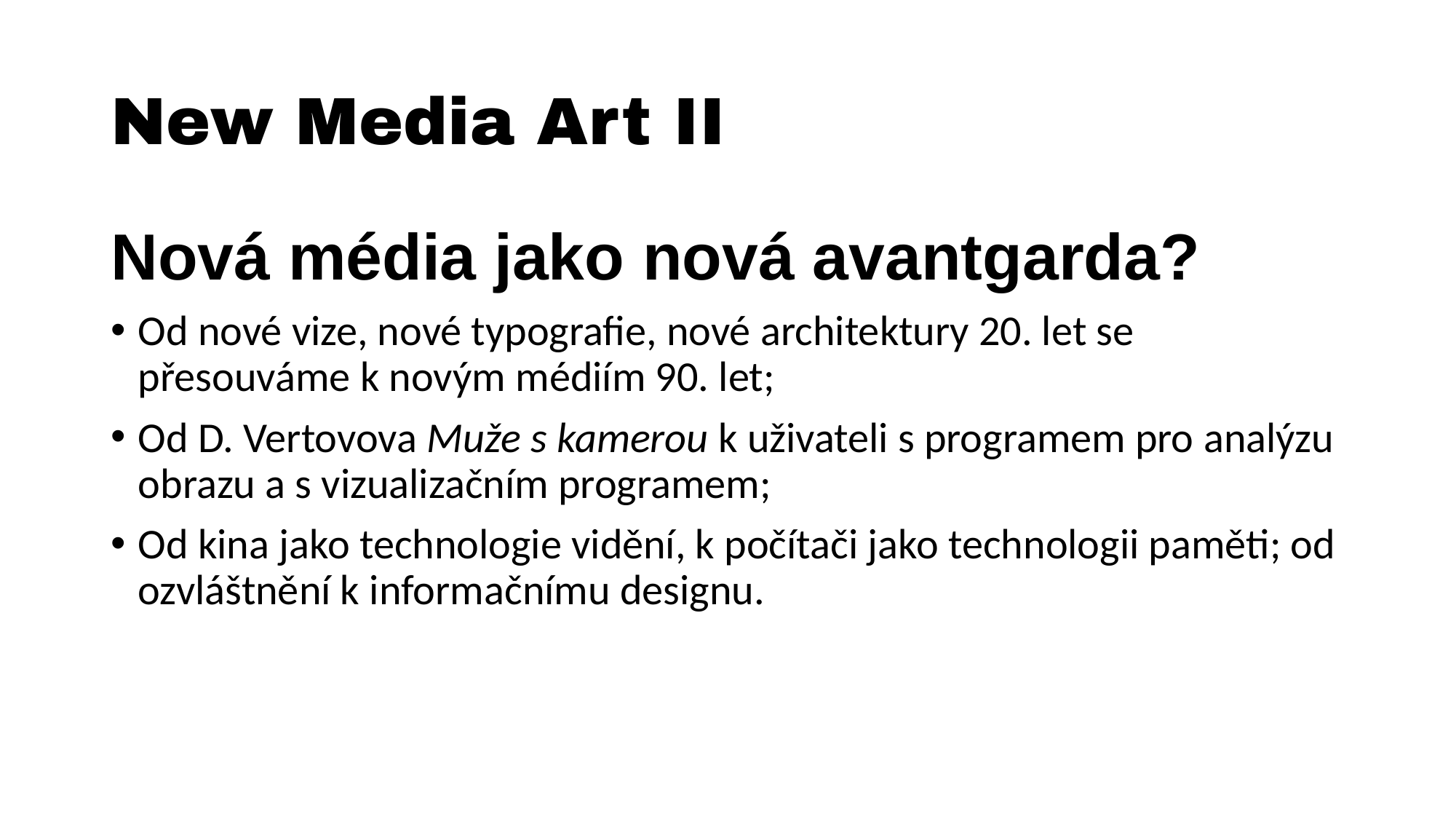

# New Media Art II
Nová média jako nová avantgarda?
Od nové vize, nové typografie, nové architektury 20. let se přesouváme k novým médiím 90. let;
Od D. Vertovova Muže s kamerou k uživateli s programem pro analýzu obrazu a s vizualizačním programem;
Od kina jako technologie vidění, k počítači jako technologii paměti; od ozvláštnění k informačnímu designu.